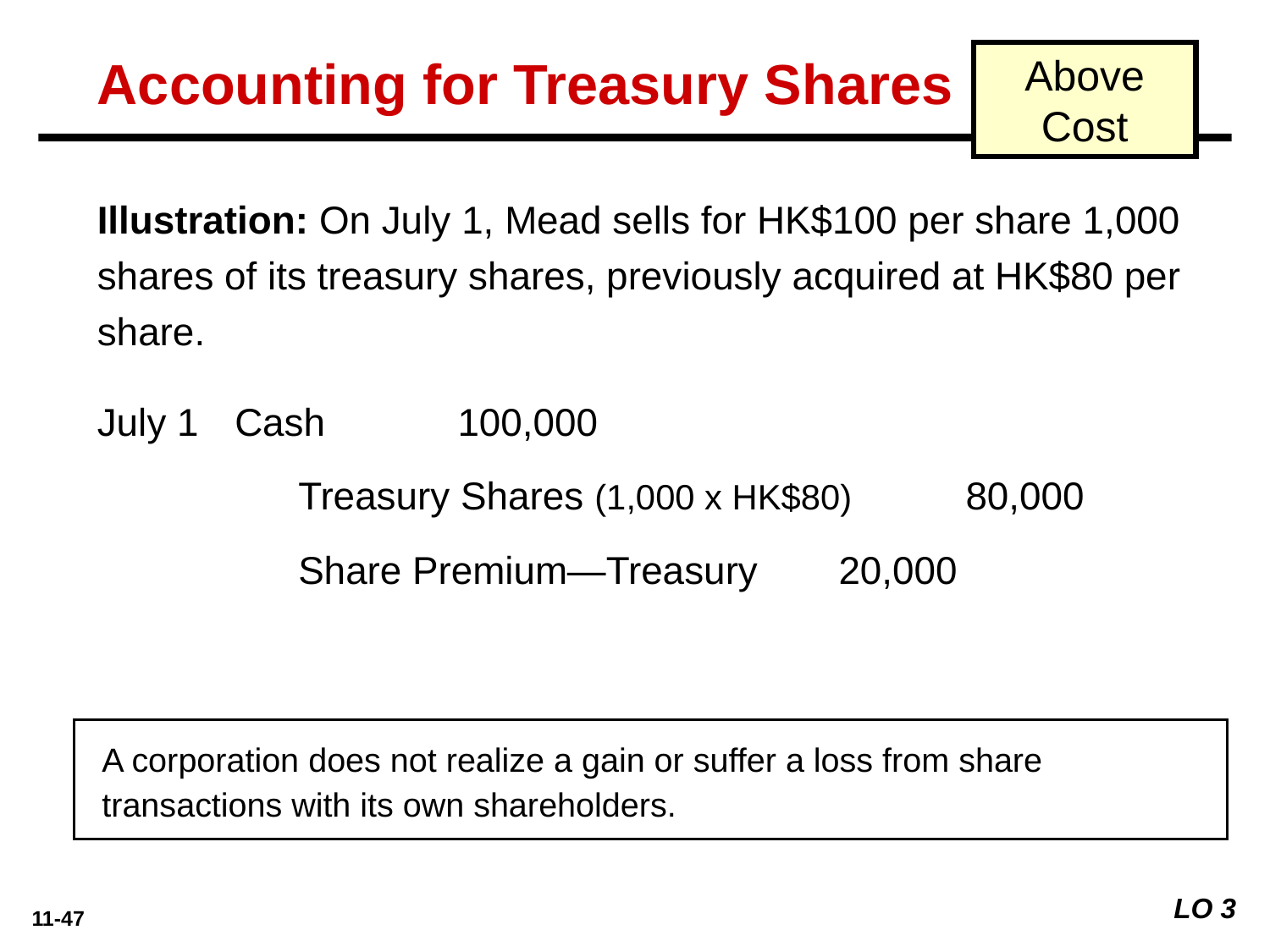

Accounting for Treasury Shares
Above Cost

Illustration: On July 1, Mead sells for HK$100 per share 1,000 shares of its treasury shares, previously acquired at HK$80 per share.
July 1
Cash	   100,000
	Treasury Shares (1,000 x HK$80) 	   80,000
	Share Premium—Treasury 	   20,000
A corporation does not realize a gain or suffer a loss from share transactions with its own shareholders.
LO 3